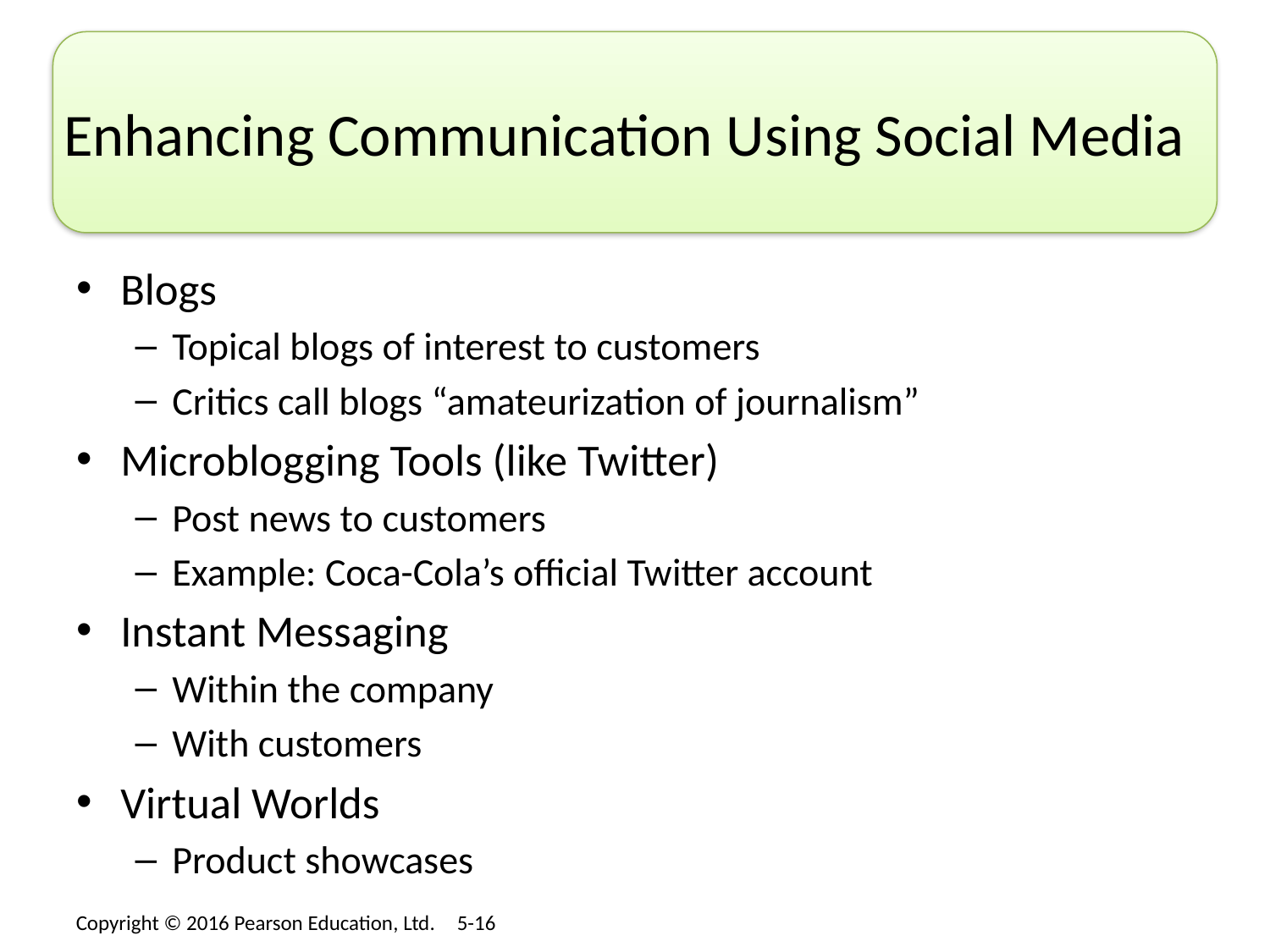

# Enhancing Communication Using Social Media
Blogs
Topical blogs of interest to customers
Critics call blogs “amateurization of journalism”
Microblogging Tools (like Twitter)
Post news to customers
Example: Coca-Cola’s official Twitter account
Instant Messaging
Within the company
With customers
Virtual Worlds
Product showcases